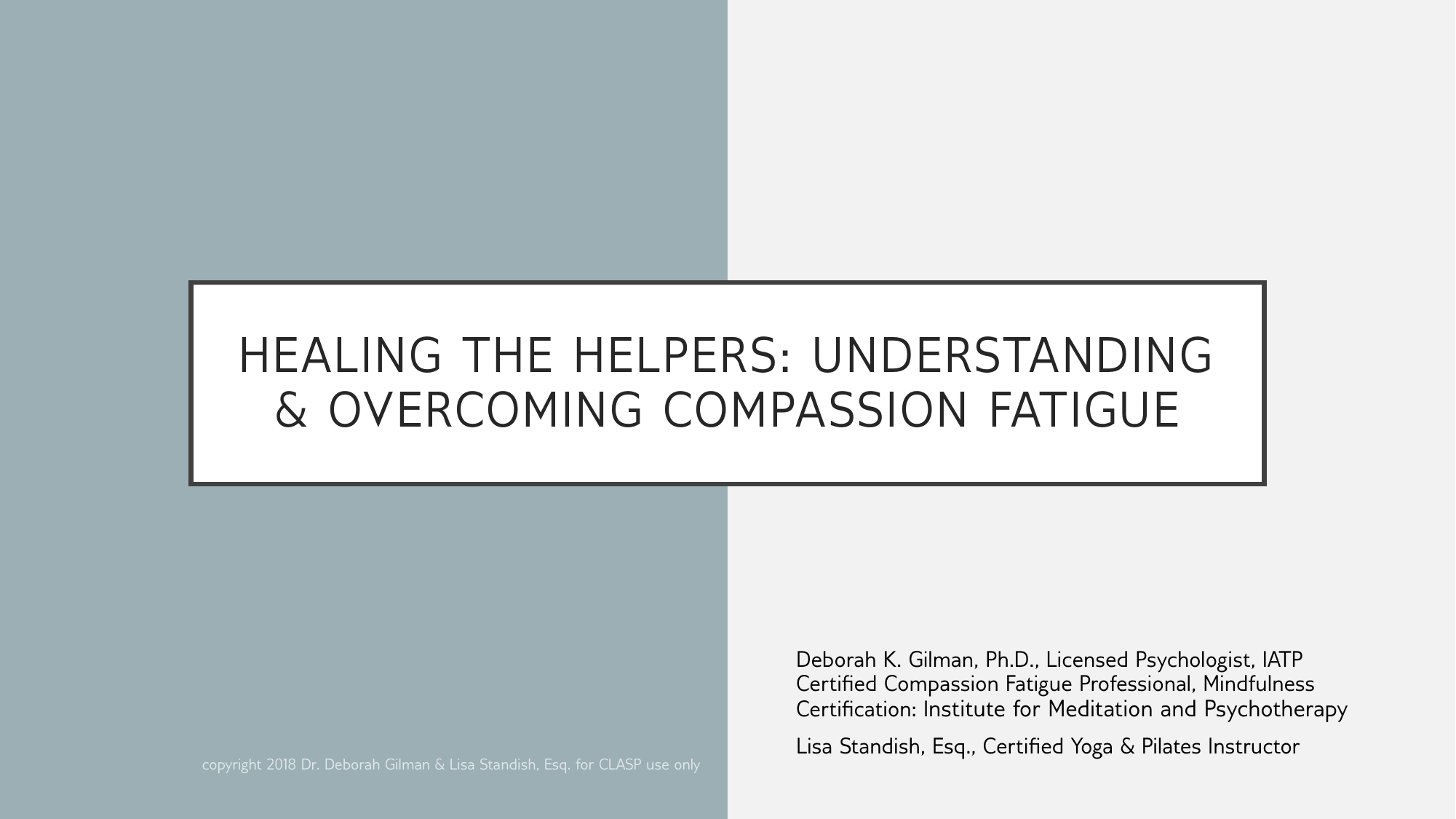

# HEALING The helpers: Understanding & Overcoming Compassion fatigue
Deborah K. Gilman, Ph.D., Licensed Psychologist, IATP Certified Compassion Fatigue Professional, Mindfulness Certification: Institute for Meditation and Psychotherapy
Lisa Standish, Esq., Certified Yoga & Pilates Instructor
copyright 2018 Dr. Deborah Gilman & Lisa Standish, Esq. for CLASP use only